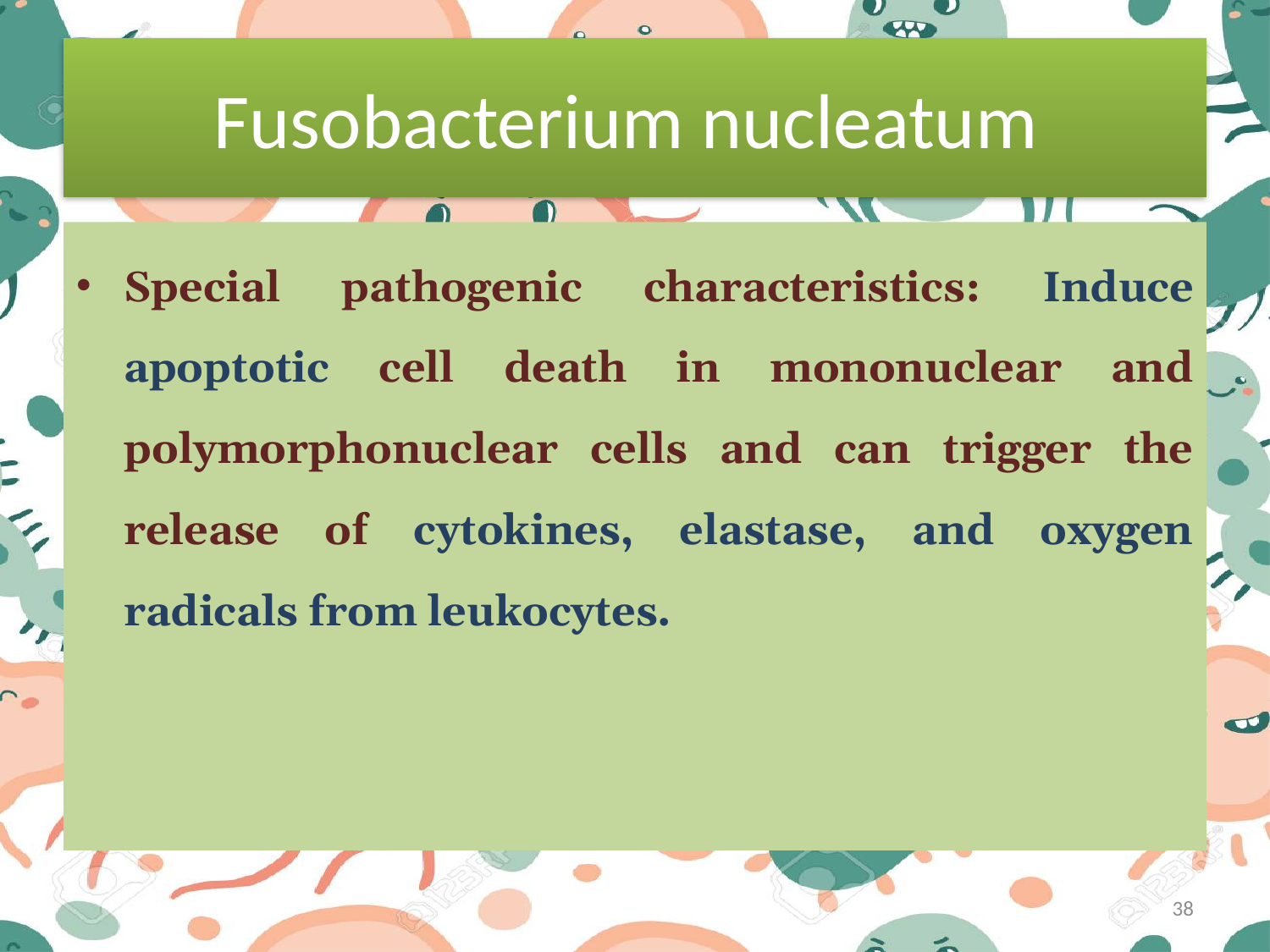

# Fusobacterium nucleatum
Special pathogenic characteristics: Induce apoptotic cell death in mononuclear and polymorphonuclear cells and can trigger the release of cytokines, elastase, and oxygen radicals from leukocytes.
38